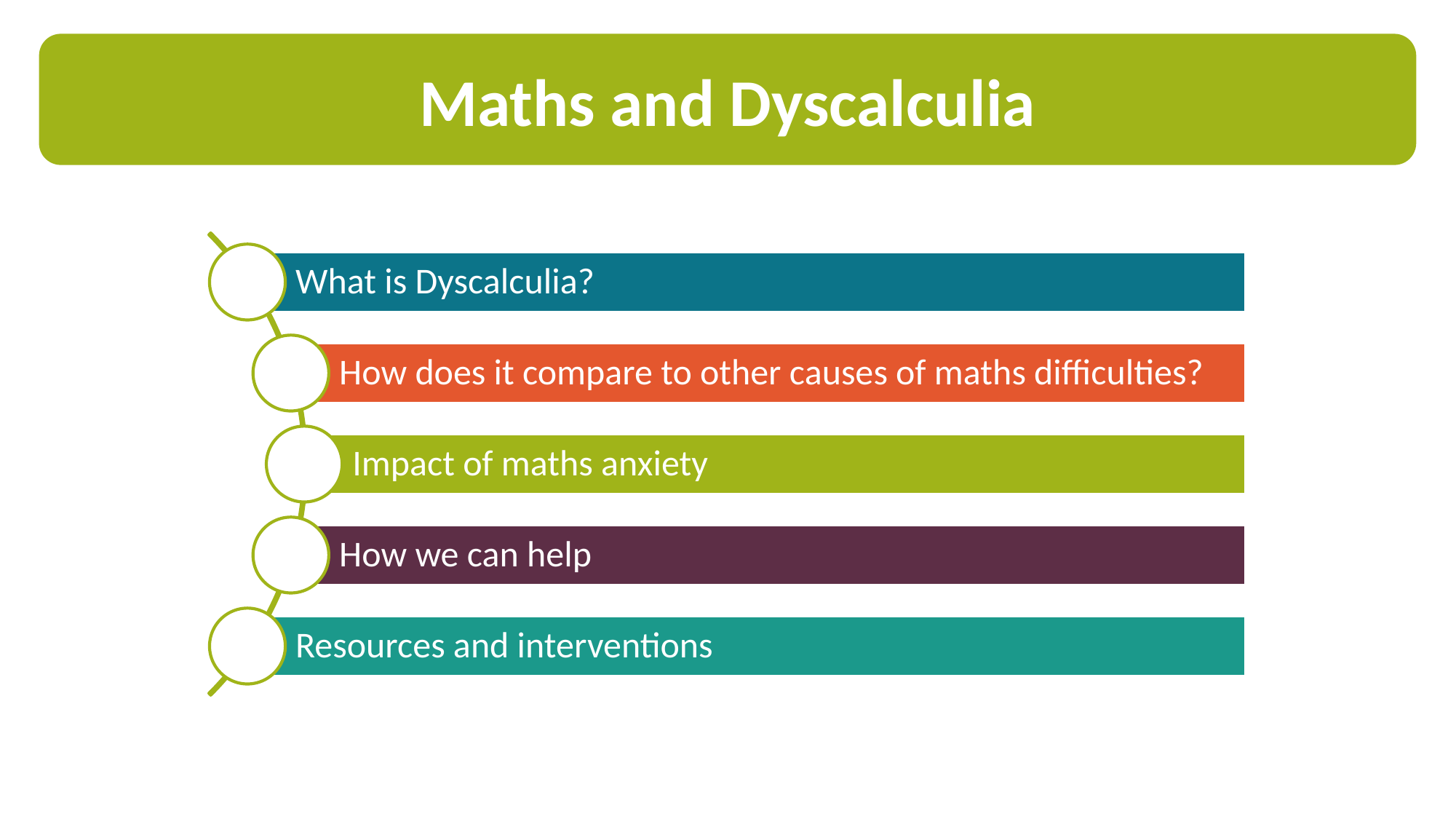

Maths and Dyscalculia

What is Dyscalculia?
How does it compare to other causes of maths difficulties?
Impact of maths anxiety
How we can help
Resources and interventions